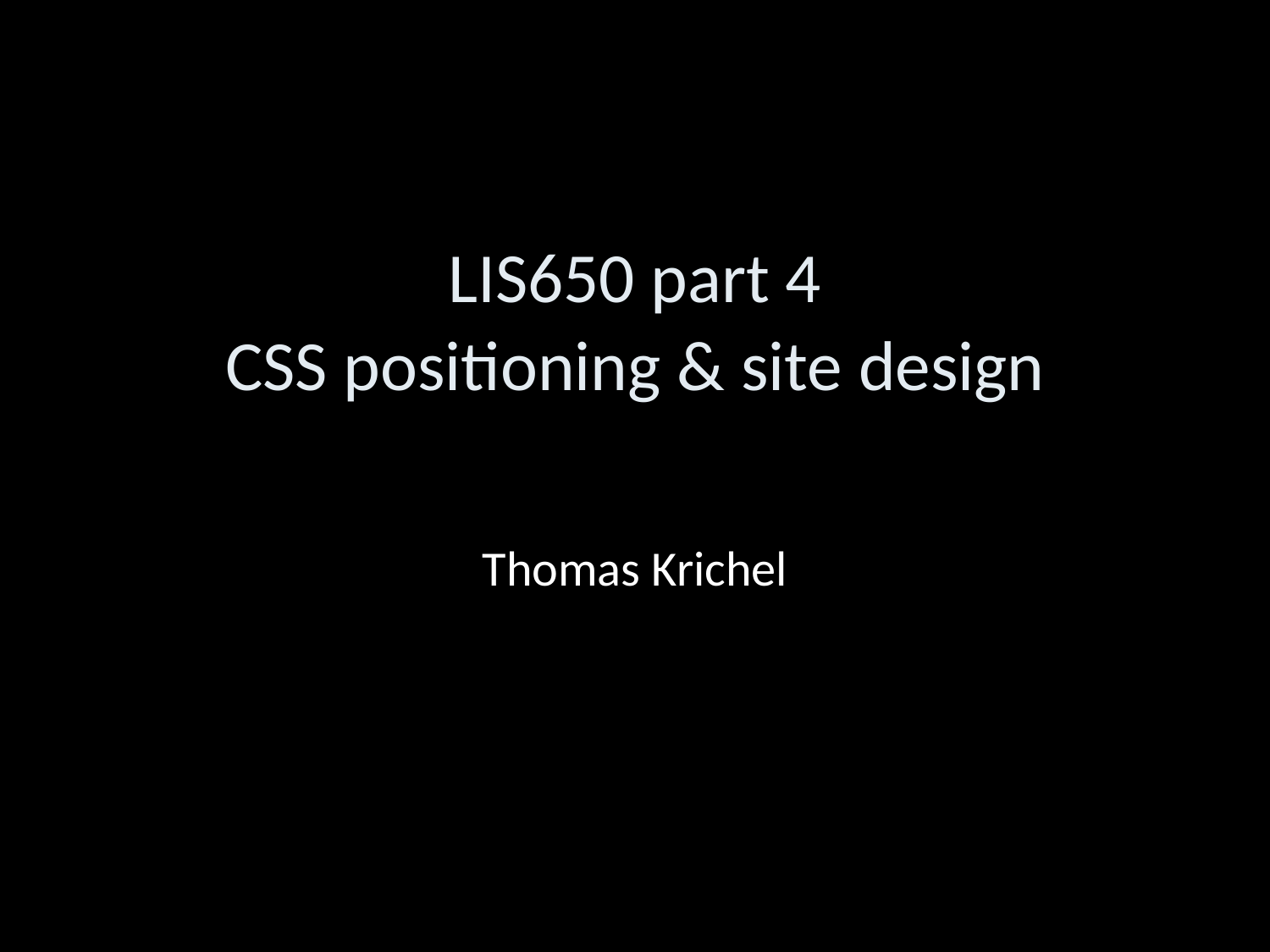

LIS650 part 4
CSS positioning & site design
Thomas Krichel